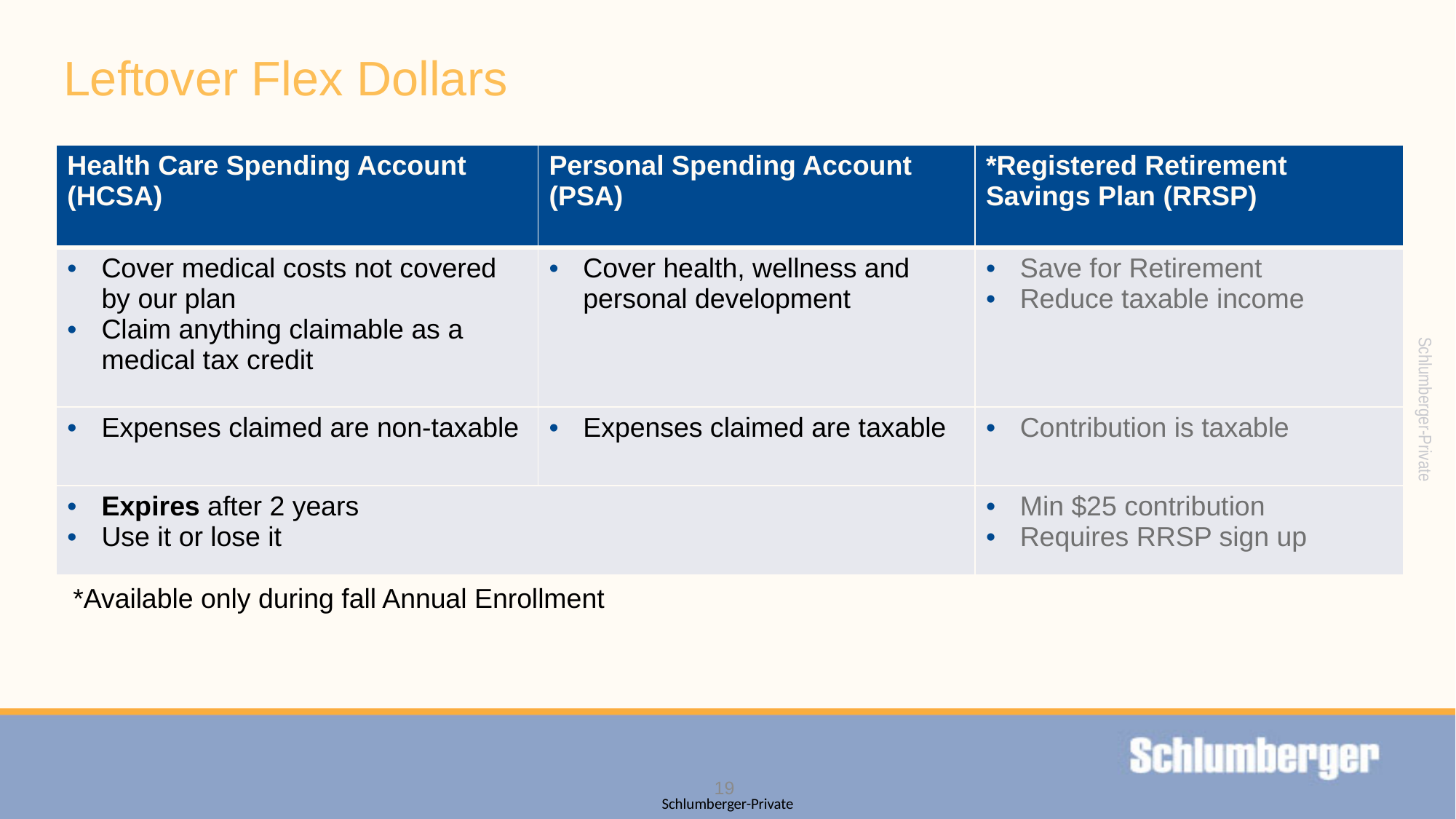

# Leftover Flex Dollars
| Health Care Spending Account (HCSA) | Personal Spending Account (PSA) | \*Registered Retirement Savings Plan (RRSP) |
| --- | --- | --- |
| Cover medical costs not covered by our plan Claim anything claimable as a medical tax credit | Cover health, wellness and personal development | Save for Retirement Reduce taxable income |
| Expenses claimed are non-taxable | Expenses claimed are taxable | Contribution is taxable |
| Expires after 2 years Use it or lose it |  | Min $25 contribution Requires RRSP sign up |
*Available only during fall Annual Enrollment
19